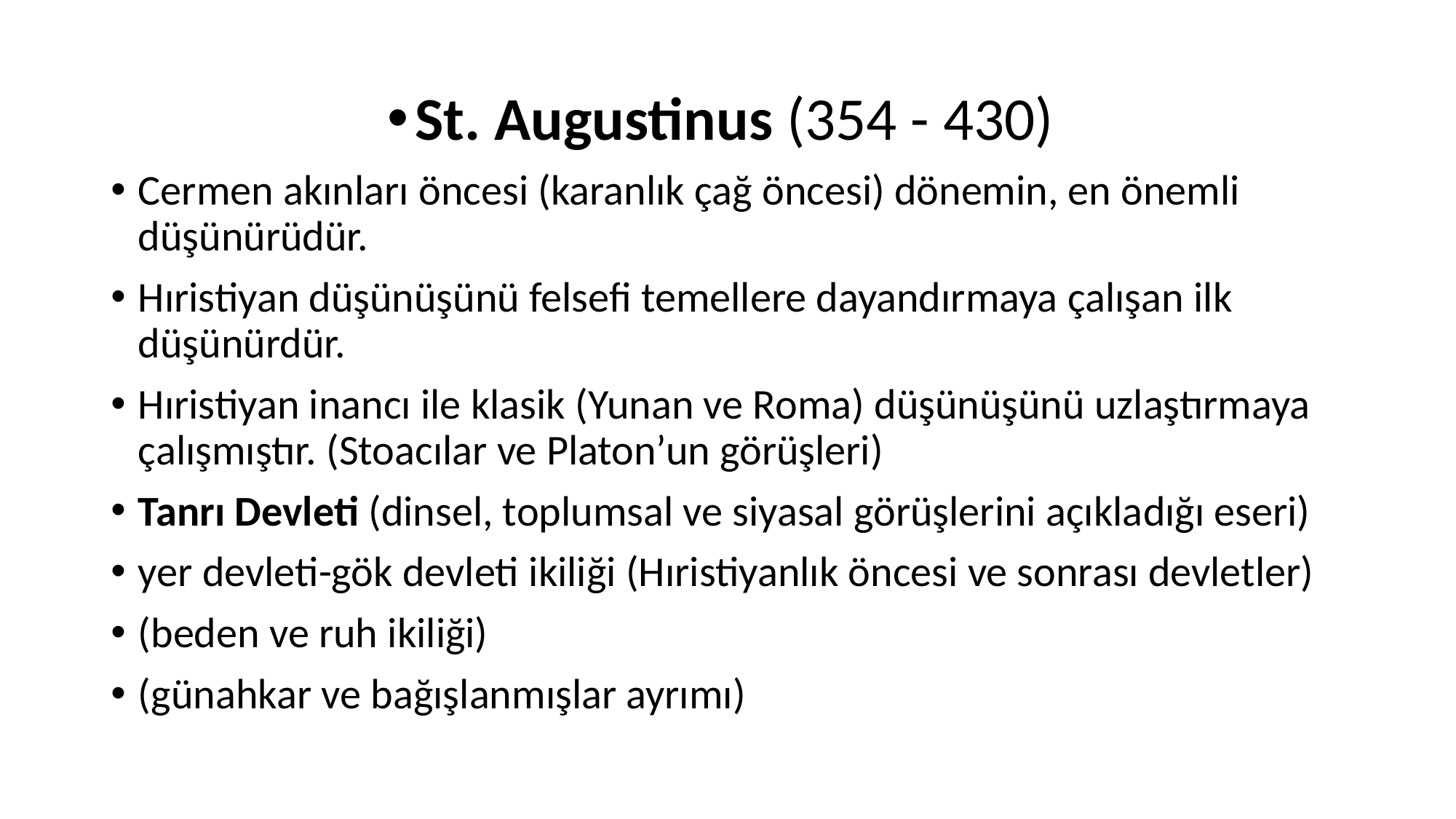

St. Augustinus (354 - 430)
Cermen akınları öncesi (karanlık çağ öncesi) dönemin, en önemli düşünürüdür.
Hıristiyan düşünüşünü felsefi temellere dayandırmaya çalışan ilk düşünürdür.
Hıristiyan inancı ile klasik (Yunan ve Roma) düşünüşünü uzlaştırmaya çalışmıştır. (Stoacılar ve Platon’un görüşleri)
Tanrı Devleti (dinsel, toplumsal ve siyasal görüşlerini açıkladığı eseri)
yer devleti-gök devleti ikiliği (Hıristiyanlık öncesi ve sonrası devletler)
(beden ve ruh ikiliği)
(günahkar ve bağışlanmışlar ayrımı)